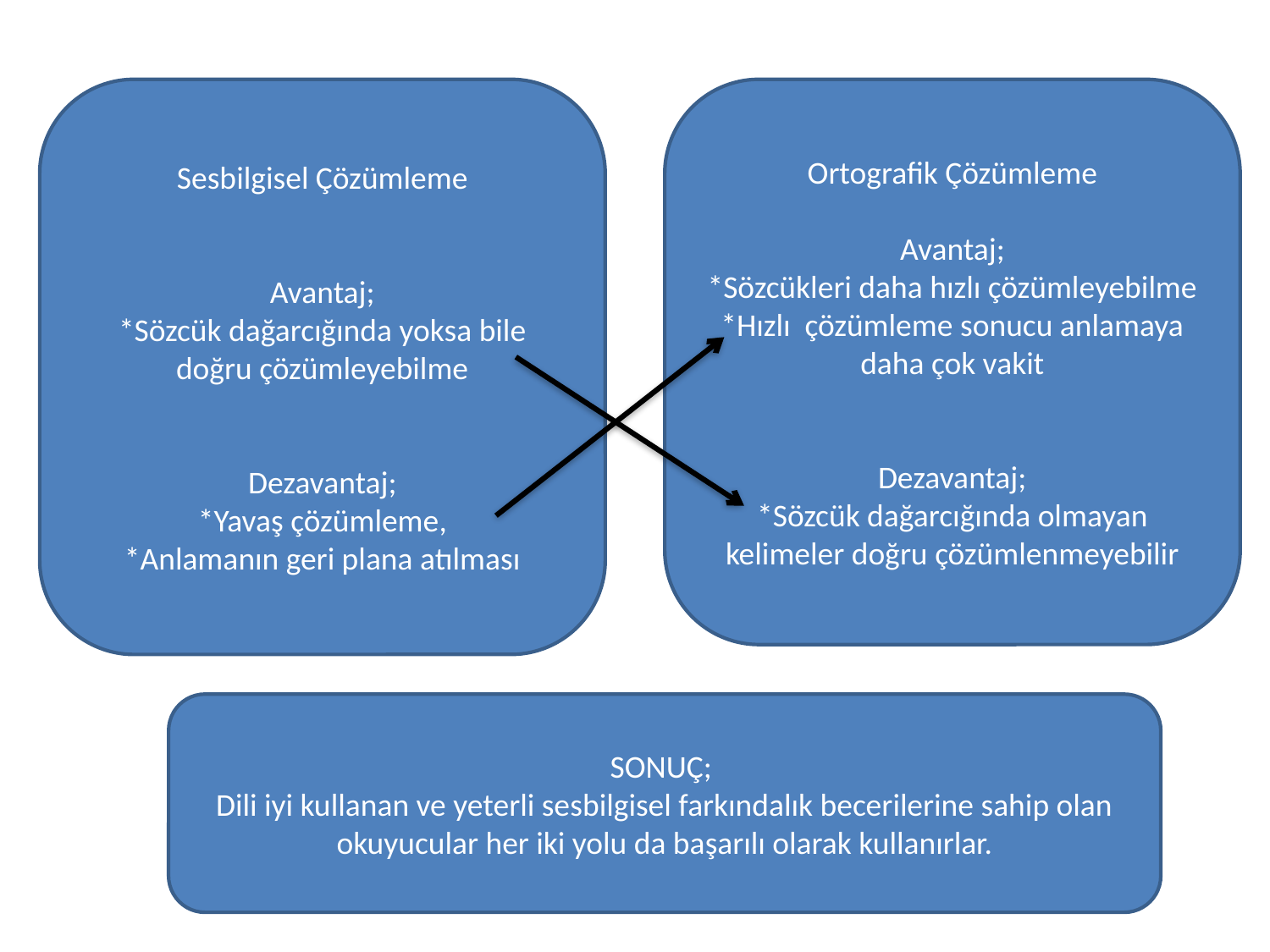

Sesbilgisel Çözümleme

Avantaj;
*Sözcük dağarcığında yoksa bile doğru çözümleyebilme

Dezavantaj;
*Yavaş çözümleme,
*Anlamanın geri plana atılması
Ortografik Çözümleme

Avantaj;
*Sözcükleri daha hızlı çözümleyebilme
*Hızlı  çözümleme sonucu anlamaya daha çok vakit

Dezavantaj;
*Sözcük dağarcığında olmayan kelimeler doğru çözümlenmeyebilir
SONUÇ;
Dili iyi kullanan ve yeterli sesbilgisel farkındalık becerilerine sahip olan okuyucular her iki yolu da başarılı olarak kullanırlar.